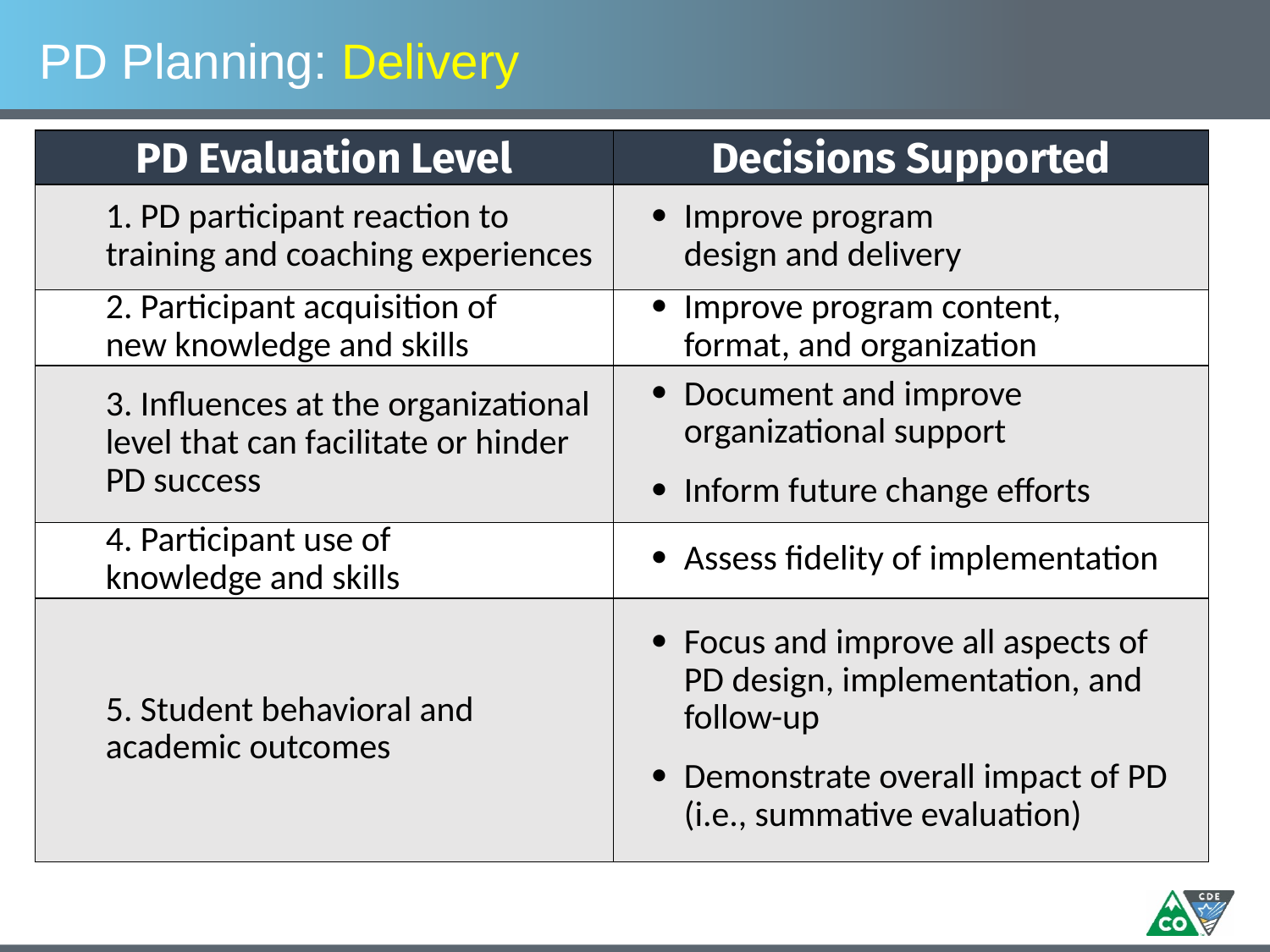

# PD Planning: Delivery
| PD Evaluation Level | Decisions Supported |
| --- | --- |
| 1. PD participant reaction to training and coaching experiences | Improve program design and delivery |
| 2. Participant acquisition of new knowledge and skills | Improve program content, format, and organization |
| 3. Influences at the organizational level that can facilitate or hinder PD success | Document and improve organizational support Inform future change efforts |
| 4. Participant use of knowledge and skills | Assess fidelity of implementation |
| 5. Student behavioral and academic outcomes | Focus and improve all aspects of PD design, implementation, and follow-up Demonstrate overall impact of PD (i.e., summative evaluation) |